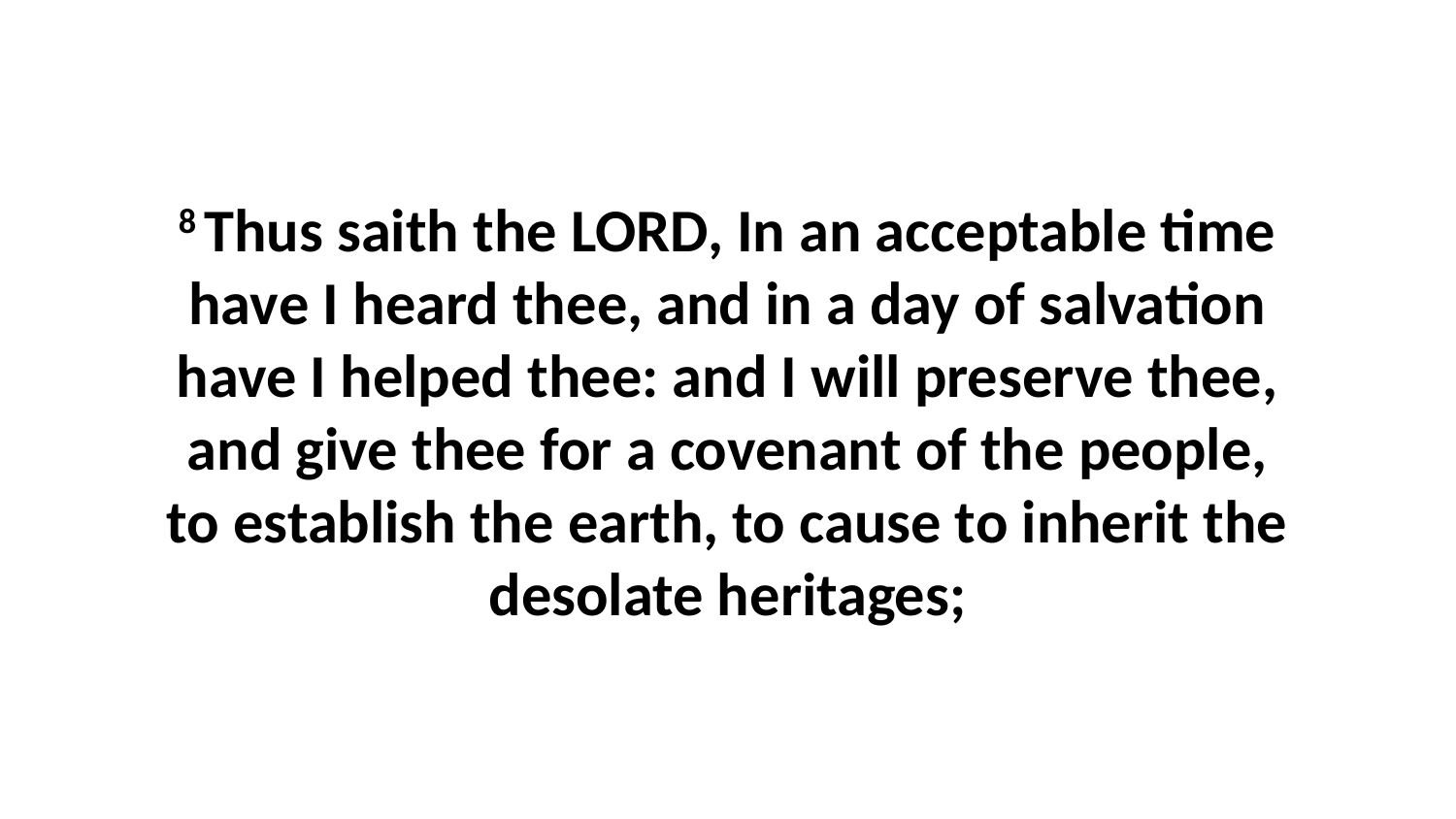

8 Thus saith the LORD, In an acceptable time have I heard thee, and in a day of salvation have I helped thee: and I will preserve thee, and give thee for a covenant of the people, to establish the earth, to cause to inherit the desolate heritages;